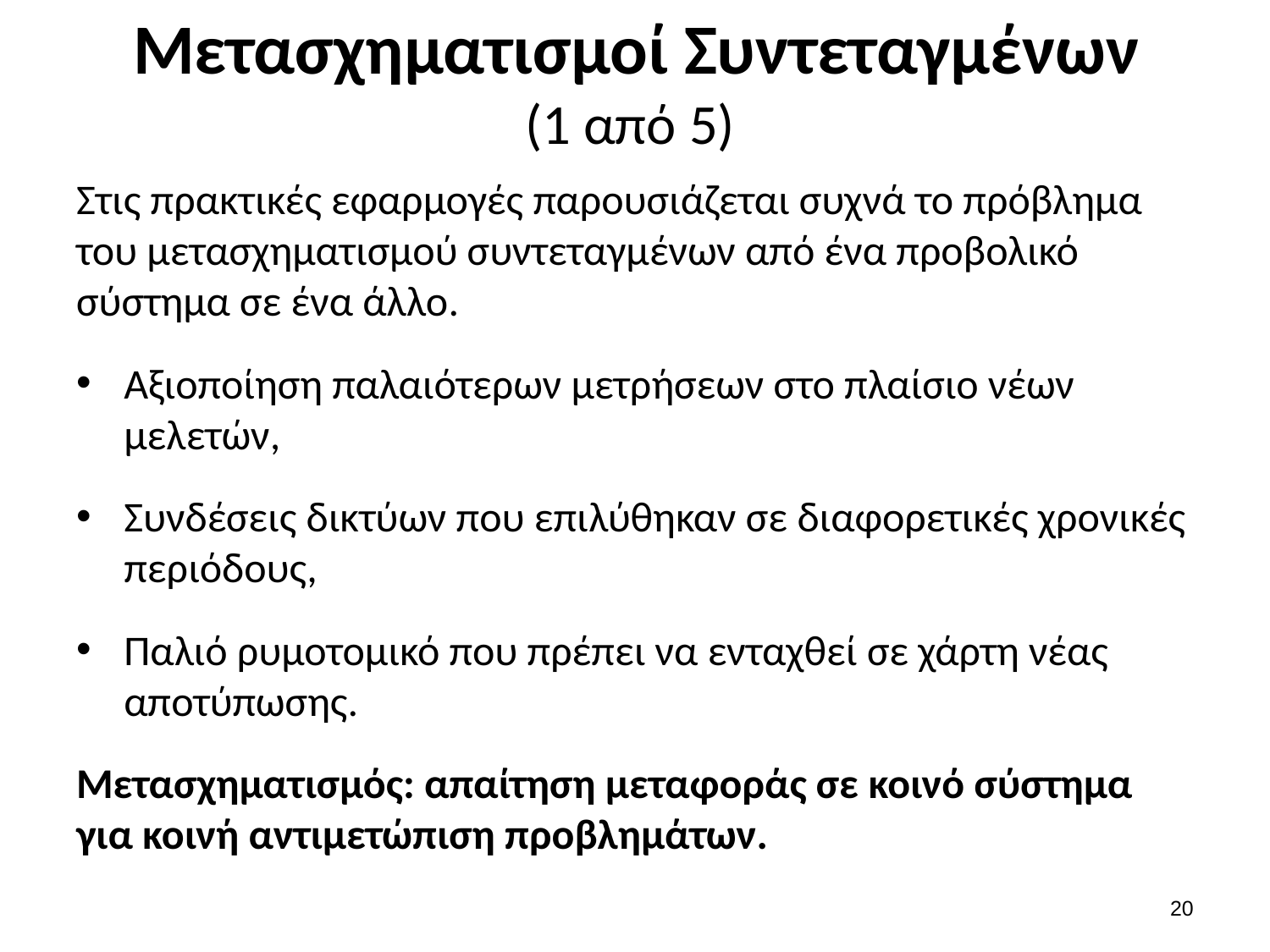

# Μετασχηματισμοί Συντεταγμένων (1 από 5)
Στις πρακτικές εφαρμογές παρουσιάζεται συχνά το πρόβλημα του μετασχηματισμού συντεταγμένων από ένα προβολικό σύστημα σε ένα άλλο.
Αξιοποίηση παλαιότερων μετρήσεων στο πλαίσιο νέων μελετών,
Συνδέσεις δικτύων που επιλύθηκαν σε διαφορετικές χρονικές περιόδους,
Παλιό ρυμοτομικό που πρέπει να ενταχθεί σε χάρτη νέας αποτύπωσης.
Μετασχηματισμός: απαίτηση μεταφοράς σε κοινό σύστημα για κοινή αντιμετώπιση προβλημάτων.

20